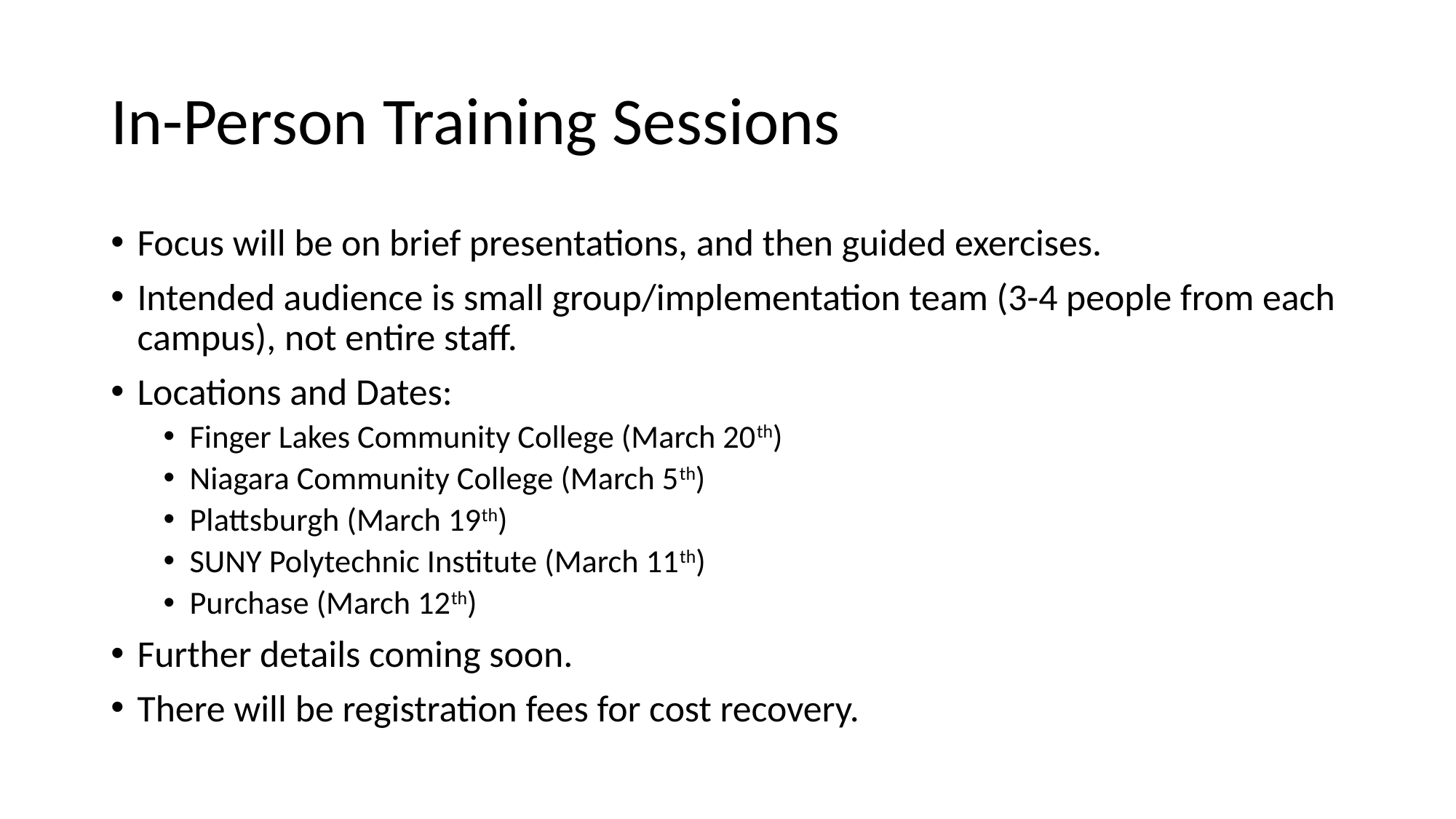

# In-Person Training Sessions
Focus will be on brief presentations, and then guided exercises.
Intended audience is small group/implementation team (3-4 people from each campus), not entire staff.
Locations and Dates:
Finger Lakes Community College (March 20th)
Niagara Community College (March 5th)
Plattsburgh (March 19th)
SUNY Polytechnic Institute (March 11th)
Purchase (March 12th)
Further details coming soon.
There will be registration fees for cost recovery.